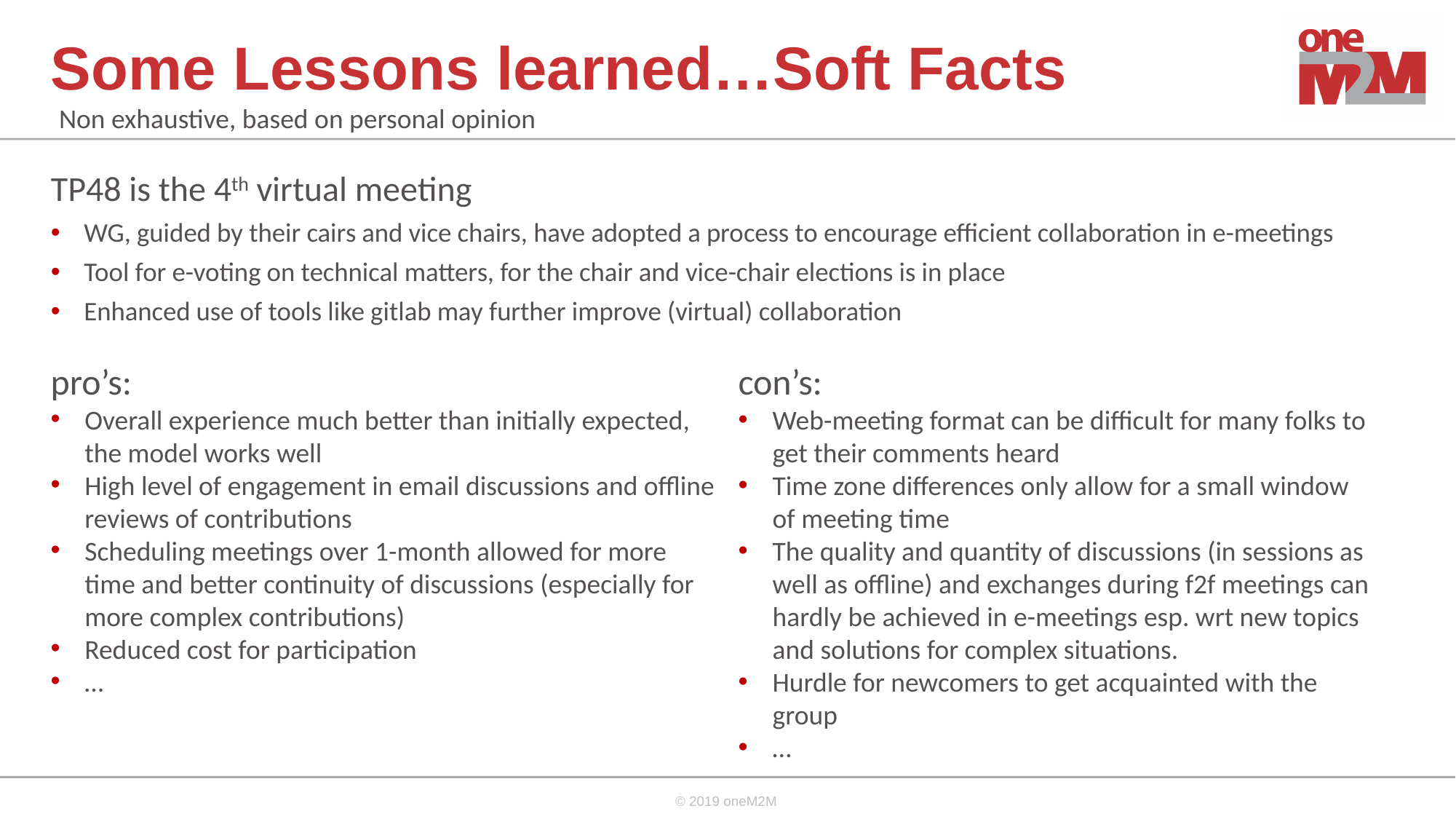

# Some Lessons learned…Soft Facts
Non exhaustive, based on personal opinion
TP48 is the 4th virtual meeting
WG, guided by their cairs and vice chairs, have adopted a process to encourage efficient collaboration in e-meetings
Tool for e-voting on technical matters, for the chair and vice-chair elections is in place
Enhanced use of tools like gitlab may further improve (virtual) collaboration

pro’s:
Overall experience much better than initially expected, the model works well
High level of engagement in email discussions and offline reviews of contributions
Scheduling meetings over 1-month allowed for more time and better continuity of discussions (especially for more complex contributions)
Reduced cost for participation
…
con’s:
Web-meeting format can be difficult for many folks to get their comments heard
Time zone differences only allow for a small window of meeting time
The quality and quantity of discussions (in sessions as well as offline) and exchanges during f2f meetings can hardly be achieved in e-meetings esp. wrt new topics and solutions for complex situations.
Hurdle for newcomers to get acquainted with the group
…